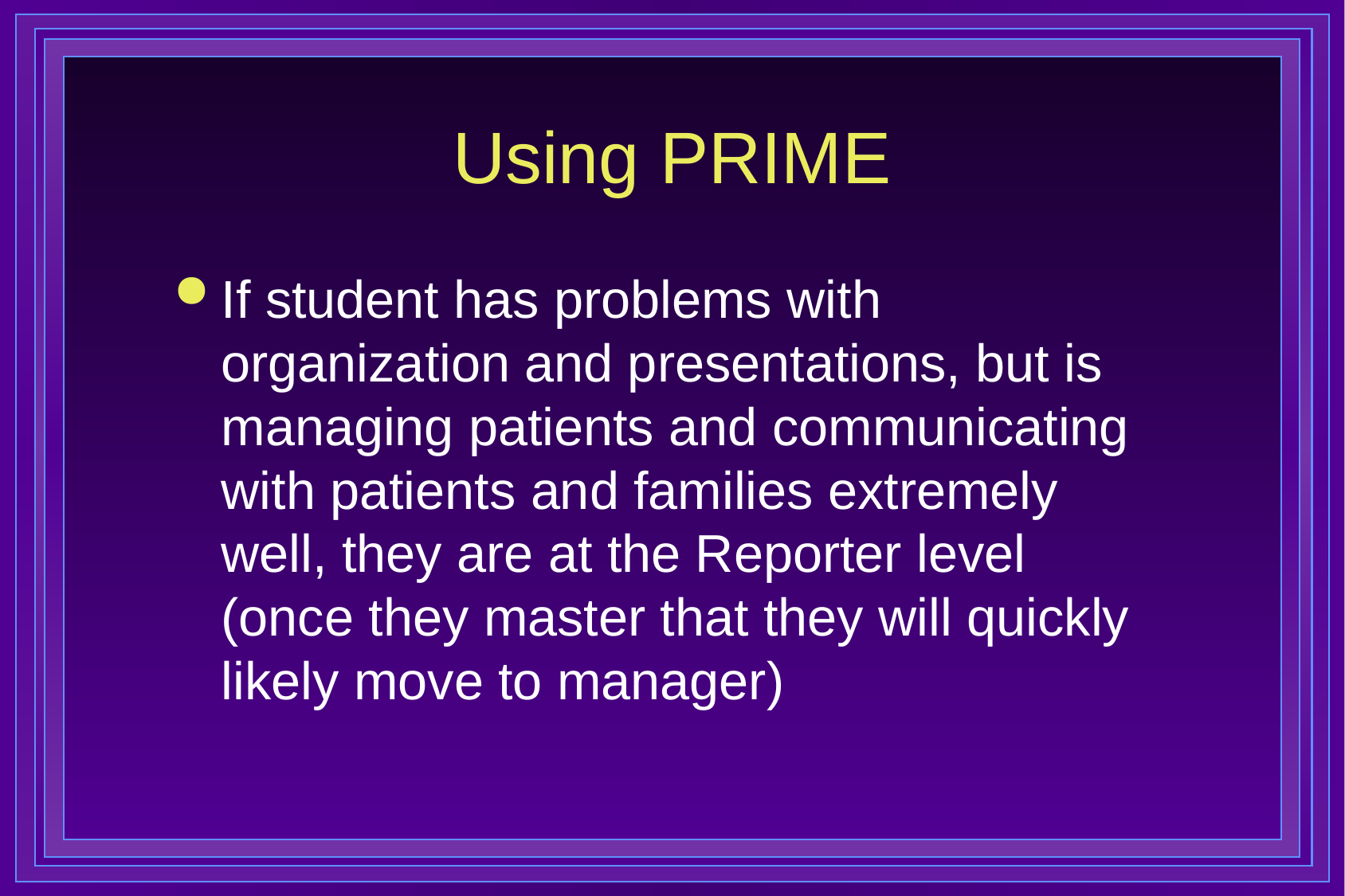

# Using PRIME
If student has problems with organization and presentations, but is managing patients and communicating with patients and families extremely well, they are at the Reporter level (once they master that they will quickly likely move to manager)